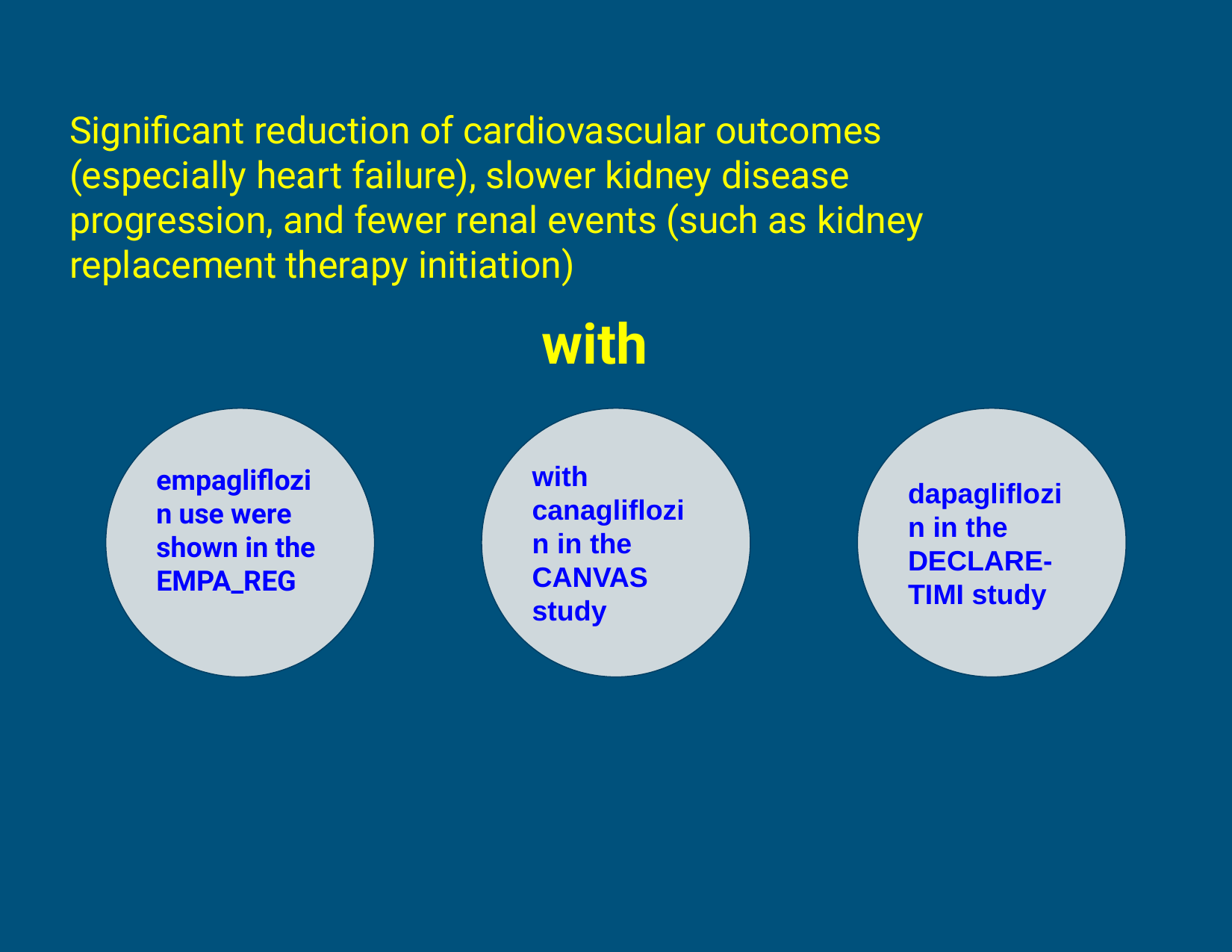

Significant reduction of cardiovascular outcomes (especially heart failure), slower kidney disease progression, and fewer renal events (such as kidney replacement therapy initiation)

with
empagliflozin use were shown in the EMPA_REG

with canagliflozin in the CANVAS study
dapagliflozin in the DECLARE-TIMI study